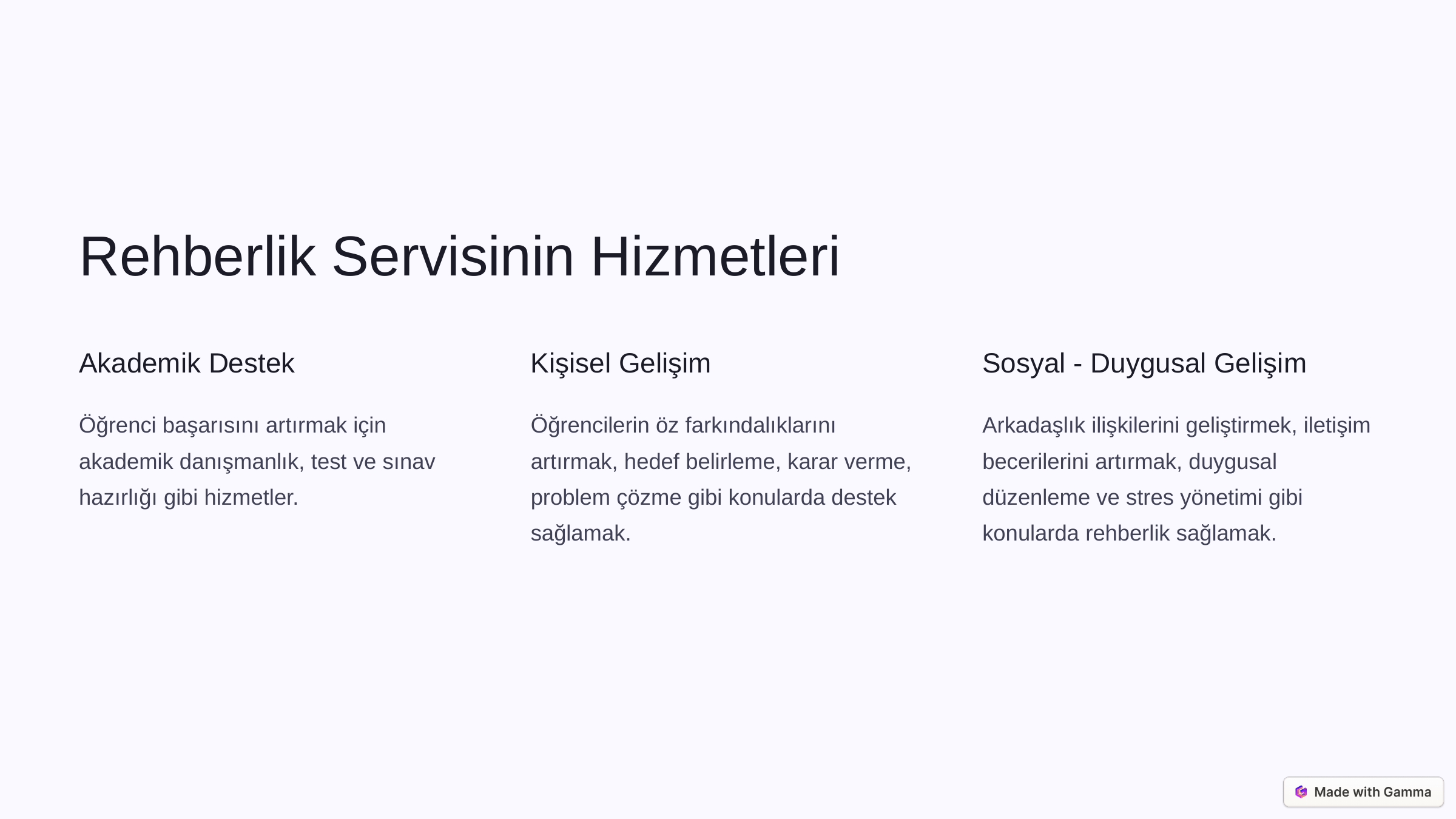

Rehberlik Servisinin Hizmetleri
Akademik Destek
Kişisel Gelişim
Sosyal - Duygusal Gelişim
Öğrenci başarısını artırmak için akademik danışmanlık, test ve sınav hazırlığı gibi hizmetler.
Öğrencilerin öz farkındalıklarını artırmak, hedef belirleme, karar verme, problem çözme gibi konularda destek sağlamak.
Arkadaşlık ilişkilerini geliştirmek, iletişim becerilerini artırmak, duygusal düzenleme ve stres yönetimi gibi konularda rehberlik sağlamak.